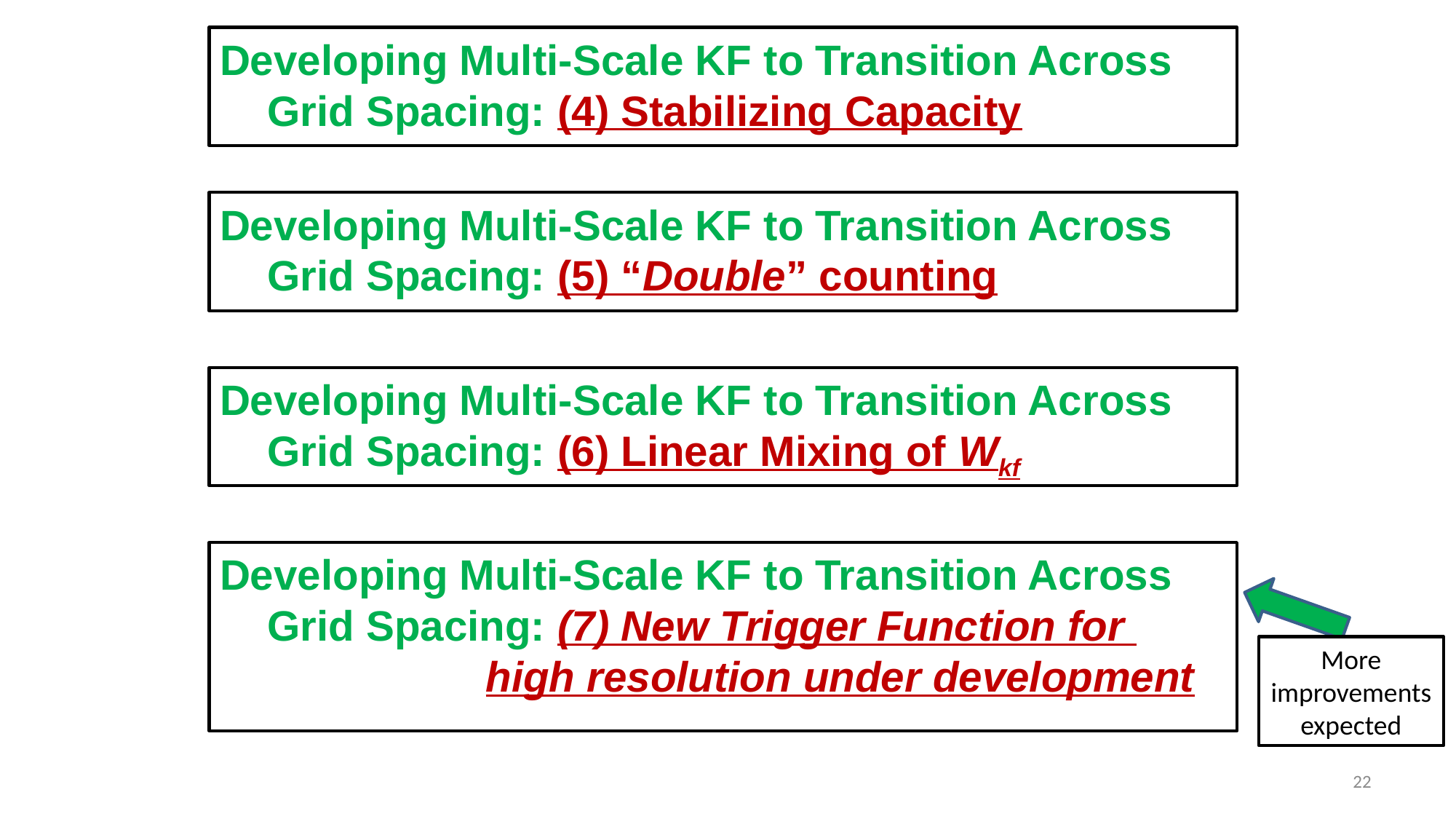

Developing Multi-Scale KF to Transition Across Grid Spacing: (4) Stabilizing Capacity
Developing Multi-Scale KF to Transition Across Grid Spacing: (5) “Double” counting
Developing Multi-Scale KF to Transition Across Grid Spacing: (6) Linear Mixing of Wkf
Developing Multi-Scale KF to Transition Across Grid Spacing: (7) New Trigger Function for
			high resolution under development

More improvements expected
22